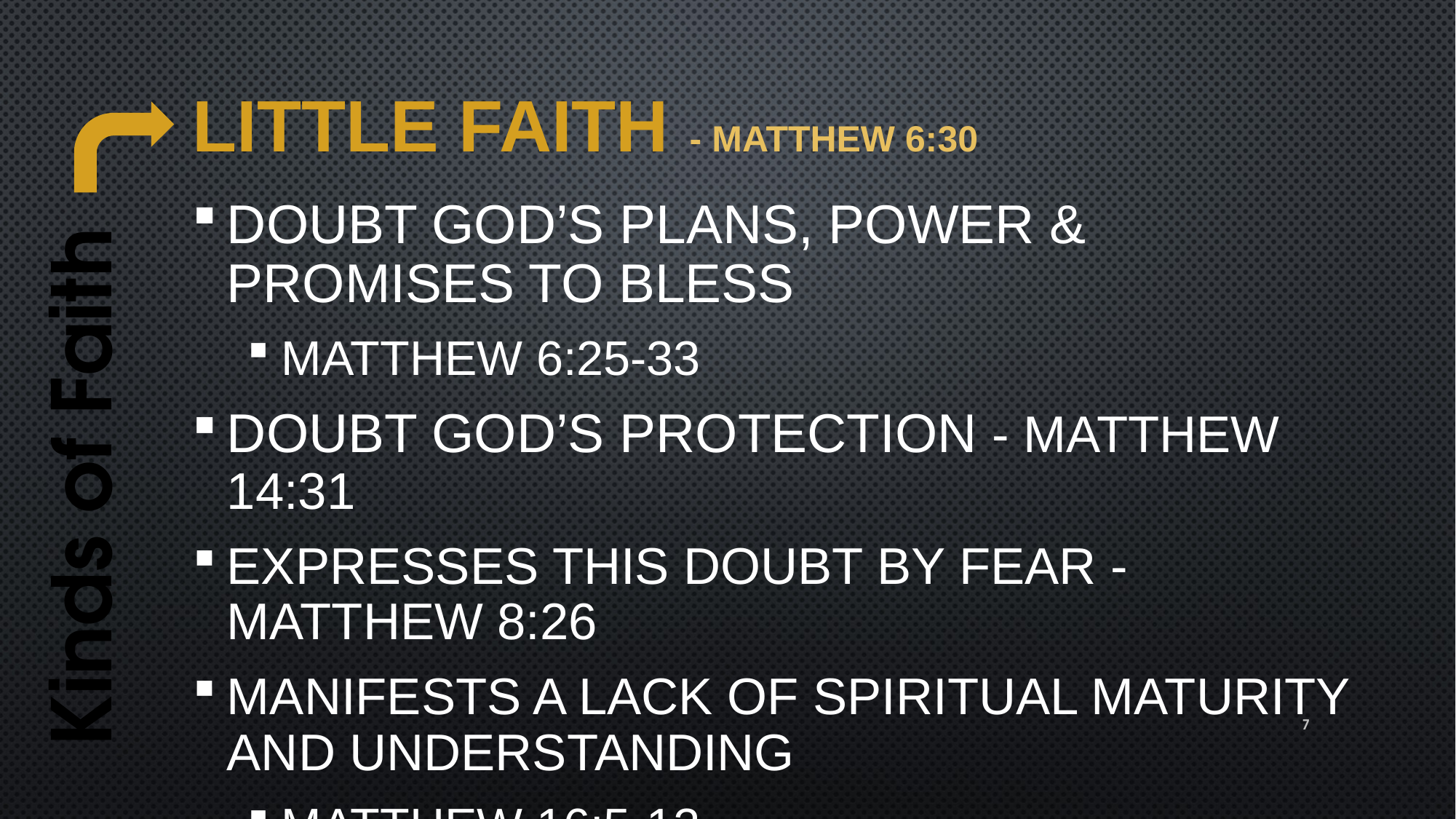

# little Faith - Matthew 6:30

Doubt God’s plans, power & promises to bless
Matthew 6:25-33
Doubt God’s protection - Matthew 14:31
Expresses this doubt by fear - Matthew 8:26
Manifests a lack of spiritual maturity and understanding
Matthew 16:5-12

Kinds of Faith
7